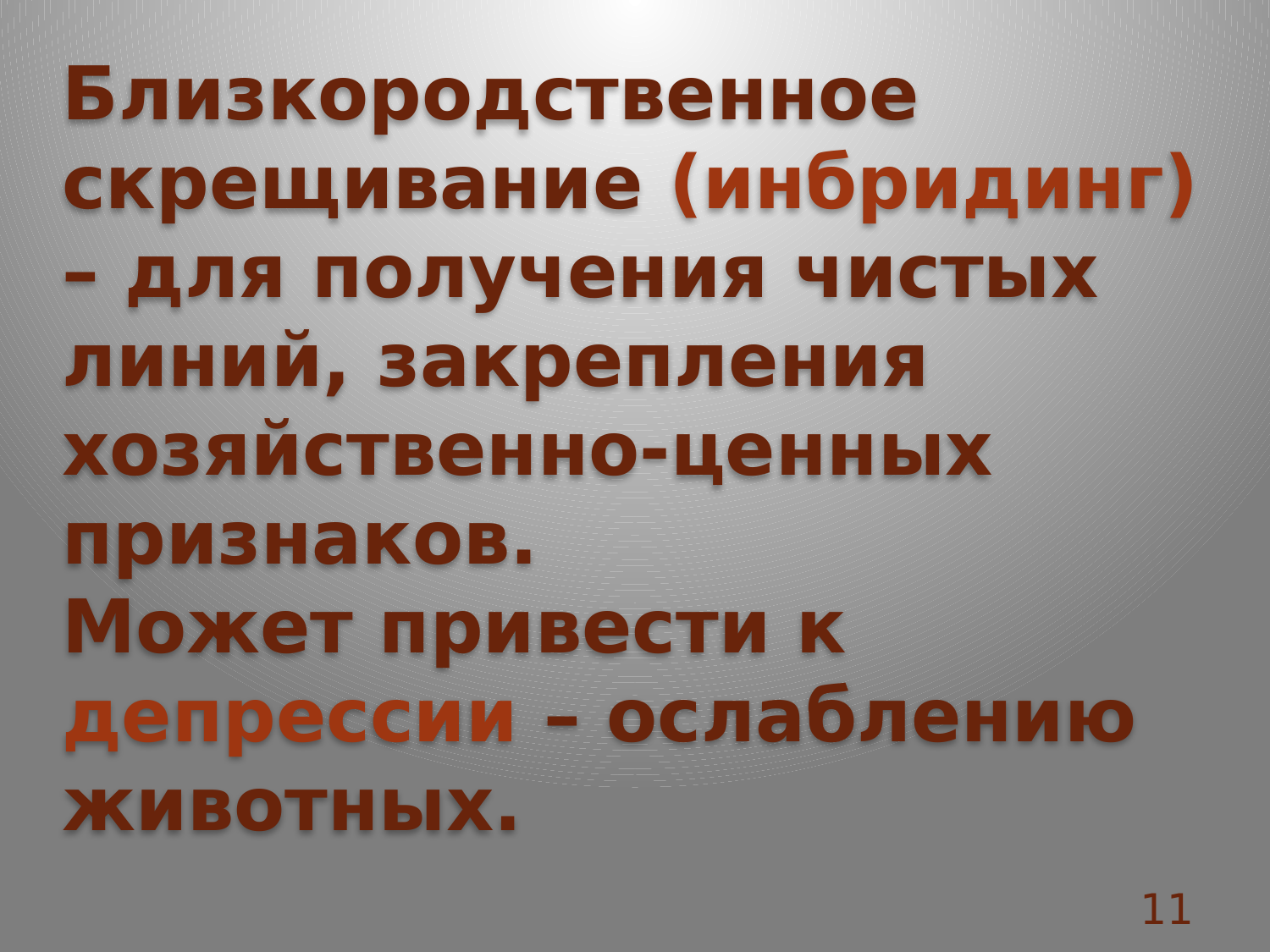

Близкородственное  скрещивание (инбридинг) – для получения чистых линий, закрепления хозяйственно-ценных признаков.
Может привести к депрессии – ослаблению животных.
11